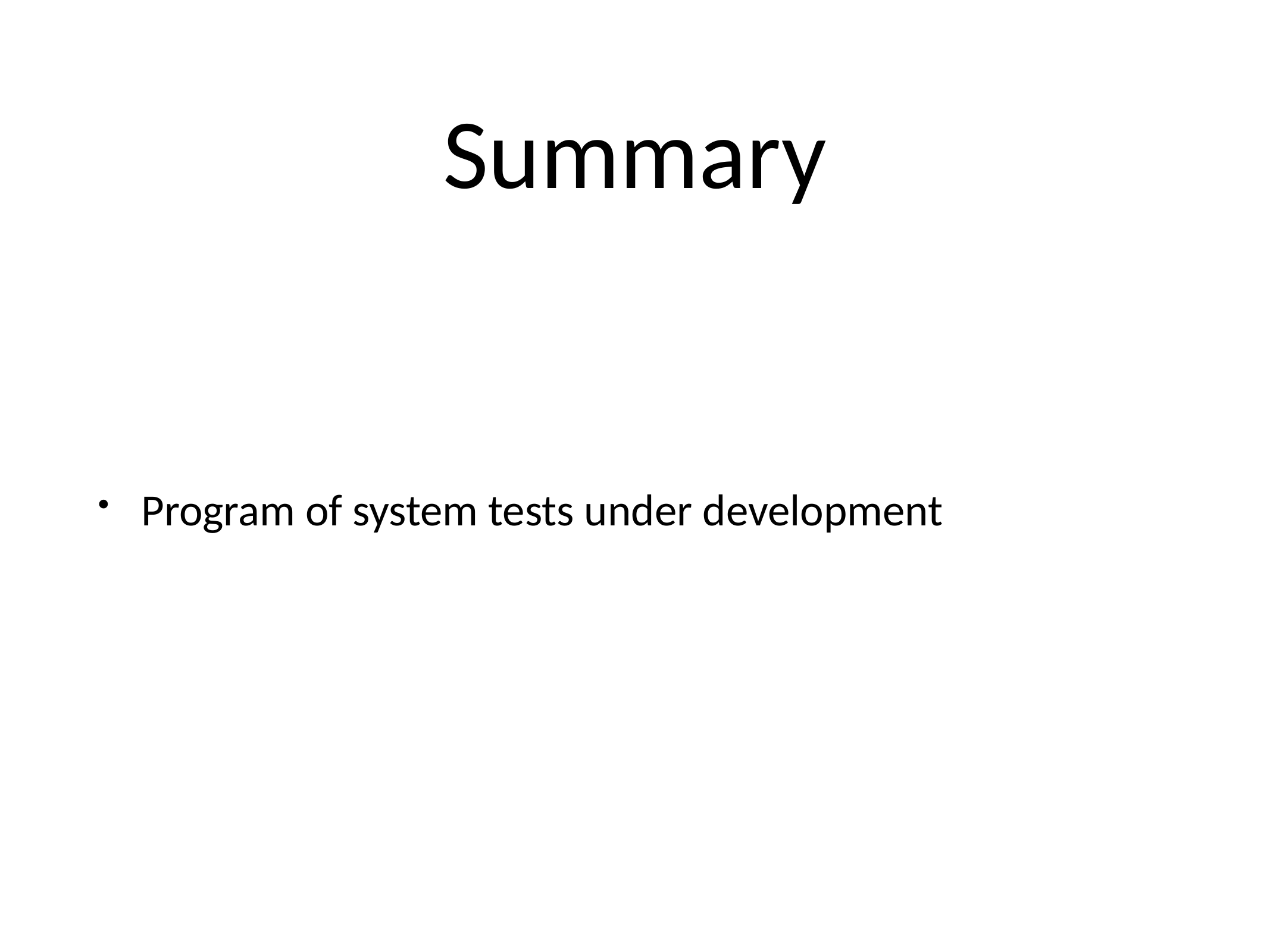

# Summary
Program of system tests under development